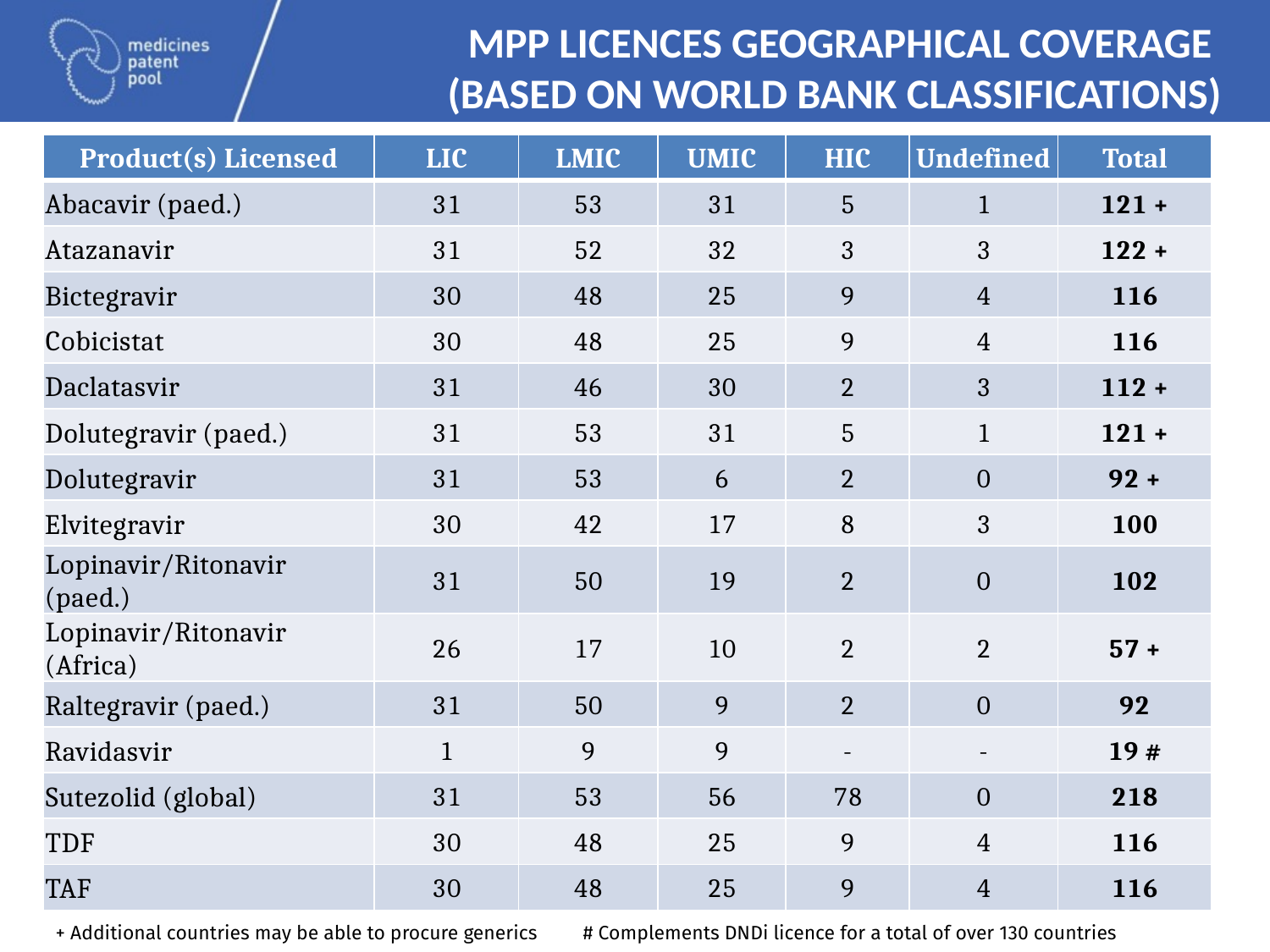

# MPP LICENCES GEOGRAPHICAL COVERAGE (based on World bank classifications)
| Product(s) Licensed | LIC | LMIC | UMIC | HIC | Undefined | Total |
| --- | --- | --- | --- | --- | --- | --- |
| Abacavir (paed.) | 31 | 53 | 31 | 5 | 1 | 121 + |
| Atazanavir | 31 | 52 | 32 | 3 | 3 | 122 + |
| Bictegravir | 30 | 48 | 25 | 9 | 4 | 116 |
| Cobicistat | 30 | 48 | 25 | 9 | 4 | 116 |
| Daclatasvir | 31 | 46 | 30 | 2 | 3 | 112 + |
| Dolutegravir (paed.) | 31 | 53 | 31 | 5 | 1 | 121 + |
| Dolutegravir | 31 | 53 | 6 | 2 | 0 | 92 + |
| Elvitegravir | 30 | 42 | 17 | 8 | 3 | 100 |
| Lopinavir/Ritonavir (paed.) | 31 | 50 | 19 | 2 | 0 | 102 |
| Lopinavir/Ritonavir (Africa) | 26 | 17 | 10 | 2 | 2 | 57 + |
| Raltegravir (paed.) | 31 | 50 | 9 | 2 | 0 | 92 |
| Ravidasvir | 1 | 9 | 9 | - | - | 19 # |
| Sutezolid (global) | 31 | 53 | 56 | 78 | 0 | 218 |
| TDF | 30 | 48 | 25 | 9 | 4 | 116 |
| TAF | 30 | 48 | 25 | 9 | 4 | 116 |

+ Additional countries may be able to procure generics         # Complements DNDi licence for a total of over 130 countries